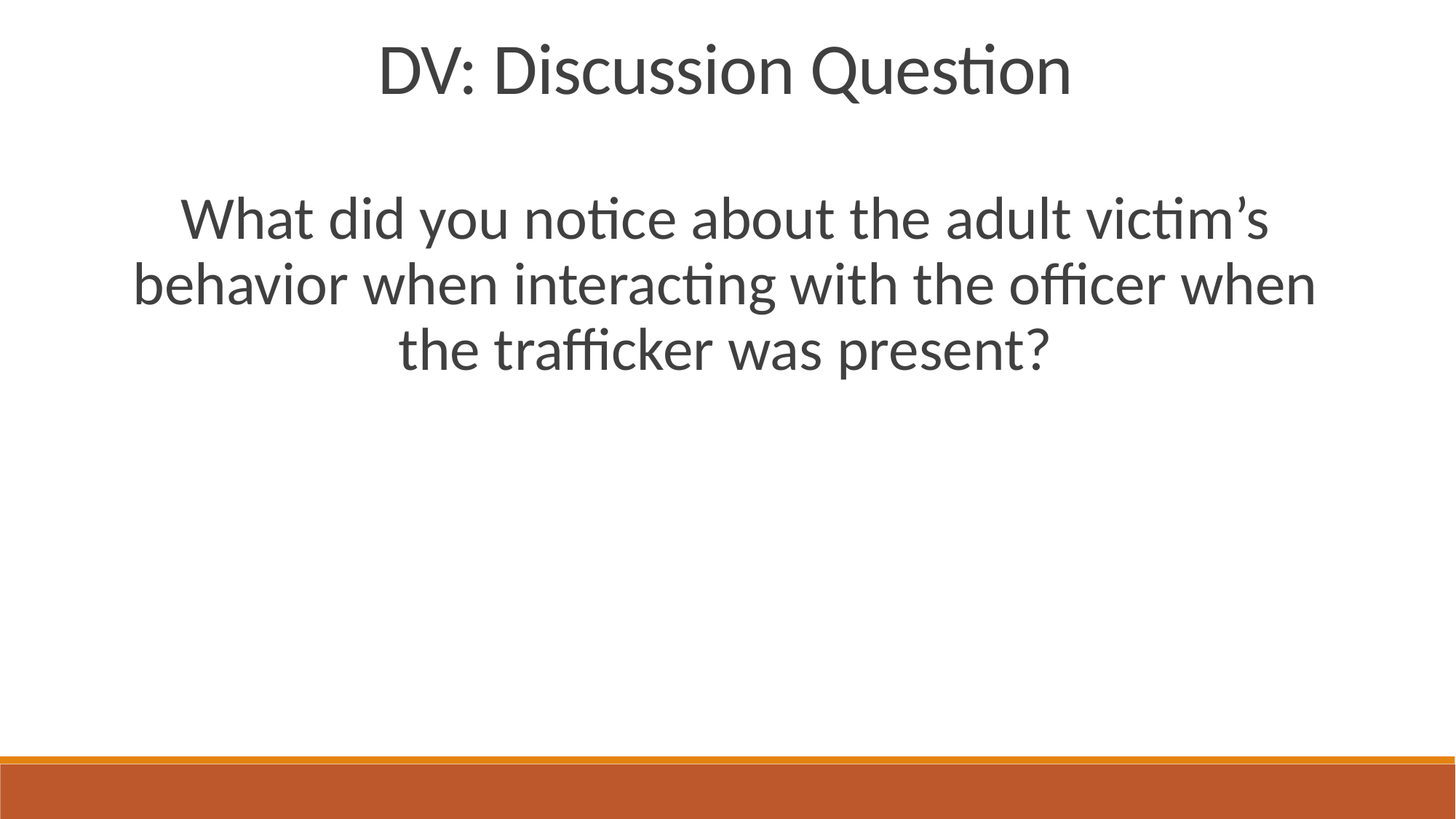

DV: Discussion Question

What did you notice about the adult victim’s behavior when interacting with the officer when the trafficker was present?